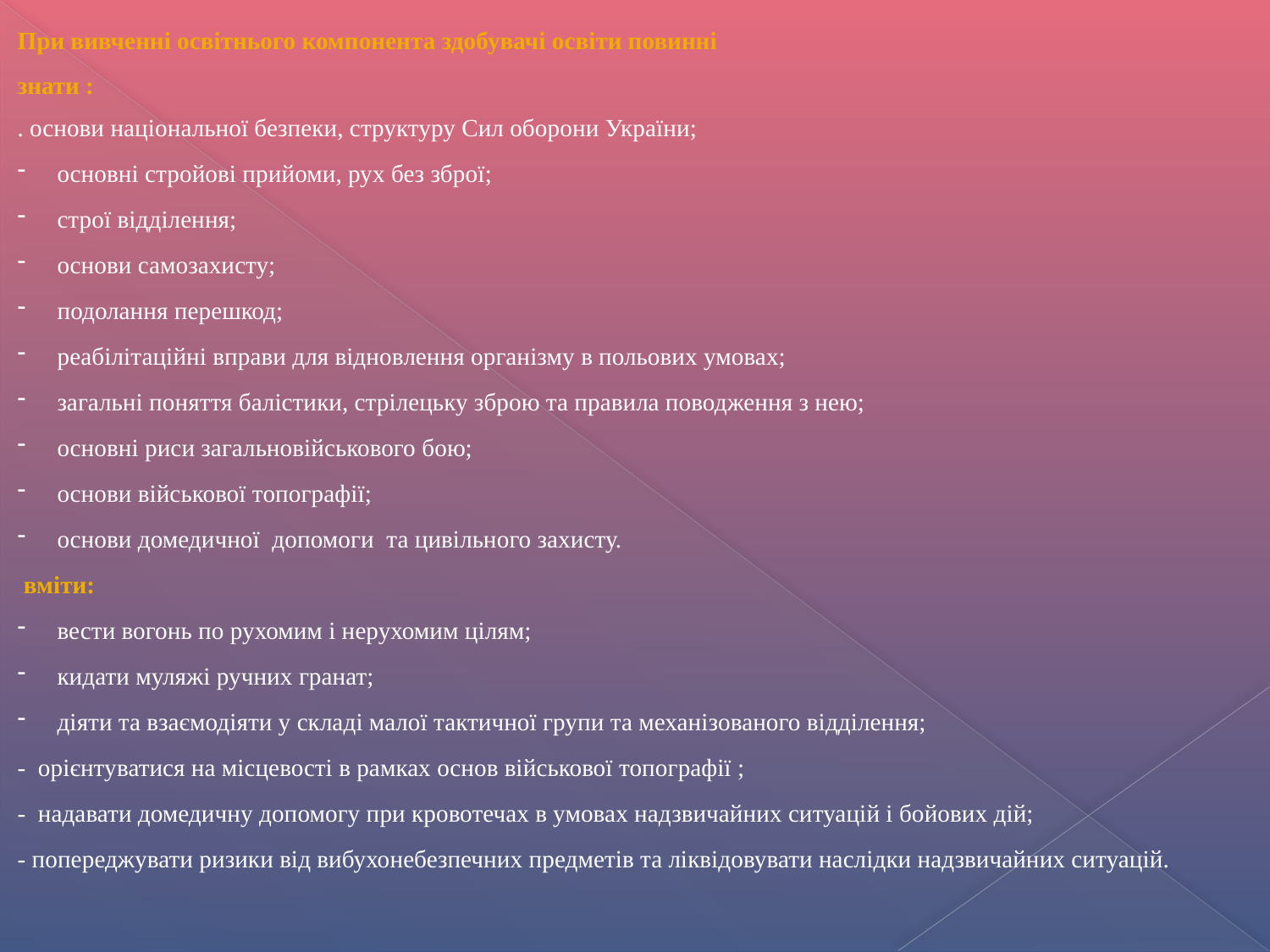

При вивченні освітнього компонента здобувачі освіти повинні
знати :
. основи національної безпеки, структуру Сил оборони України;
основні стройові прийоми, рух без зброї;
строї відділення;
основи самозахисту;
подолання перешкод;
реабілітаційні вправи для відновлення організму в польових умовах;
загальні поняття балістики, стрілецьку зброю та правила поводження з нею;
основні риси загальновійськового бою;
основи військової топографії;
основи домедичної  допомоги  та цивільного захисту.
 вміти:
вести вогонь по рухомим і нерухомим цілям;
кидати муляжі ручних гранат;
діяти та взаємодіяти у складі малої тактичної групи та механізованого відділення;
-  орієнтуватися на місцевості в рамках основ військової топографії ;
-  надавати домедичну допомогу при кровотечах в умовах надзвичайних ситуацій і бойових дій;
- попереджувати ризики від вибухонебезпечних предметів та ліквідовувати наслідки надзвичайних ситуацій.